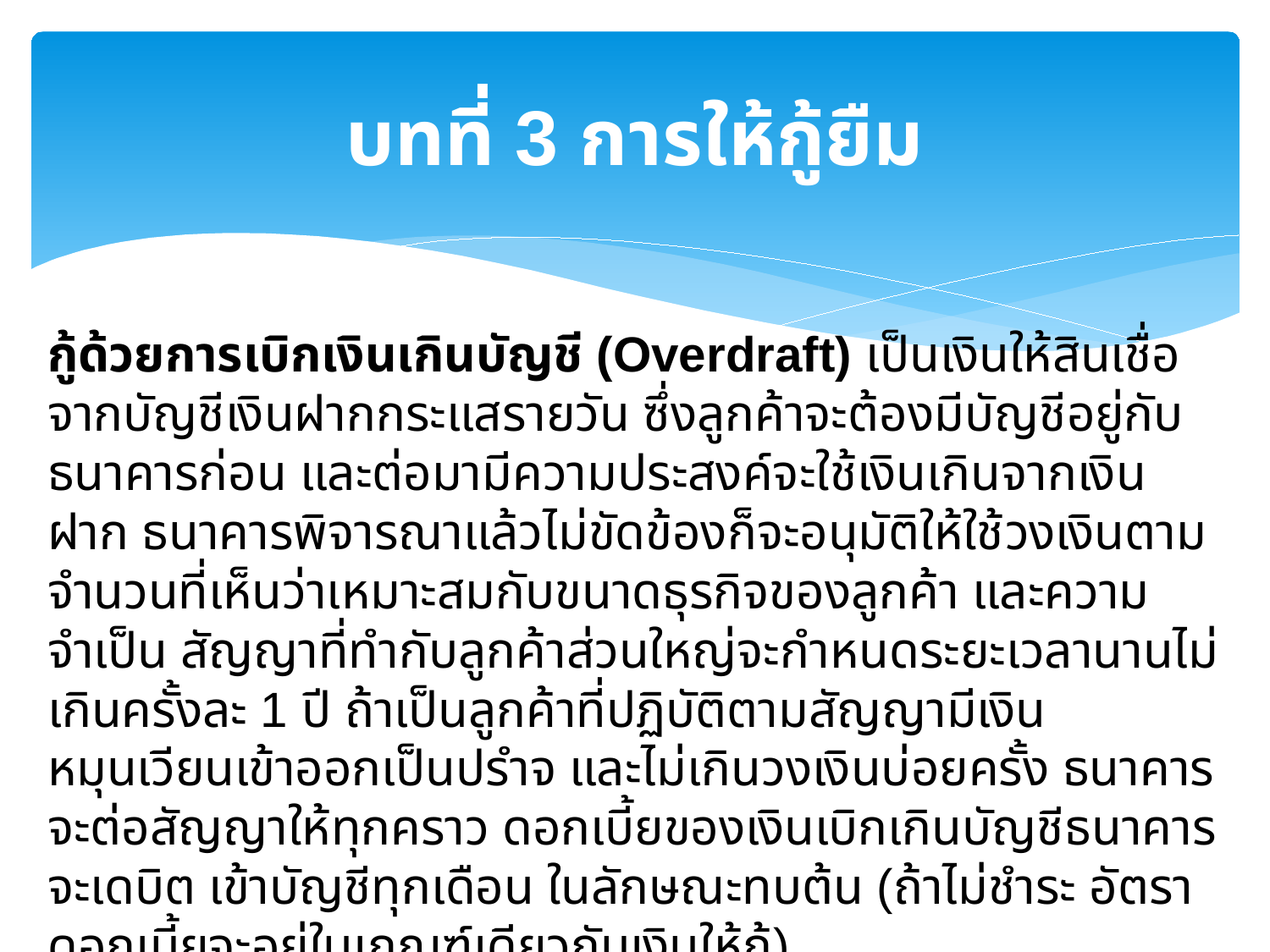

# บทที่ 3 การให้กู้ยืม
กู้ด้วยการเบิกเงินเกินบัญชี (Overdraft) เป็นเงินให้สินเชื่อ จากบัญชีเงินฝากกระแสรายวัน ซึ่งลูกค้าจะต้องมีบัญชีอยู่กับธนาคารก่อน และต่อมามีความประสงค์จะใช้เงินเกินจากเงินฝาก ธนาคารพิจารณาแล้วไม่ขัดข้องก็จะอนุมัติให้ใช้วงเงินตามจำนวนที่เห็นว่าเหมาะสมกับขนาดธุรกิจของลูกค้า และความจำเป็น สัญญาที่ทำกับลูกค้าส่วนใหญ่จะกำหนดระยะเวลานานไม่เกินครั้งละ 1 ปี ถ้าเป็นลูกค้าที่ปฏิบัติตามสัญญามีเงินหมุนเวียนเข้าออกเป็นปรำจ และไม่เกินวงเงินบ่อยครั้ง ธนาคารจะต่อสัญญาให้ทุกคราว ดอกเบี้ยของเงินเบิกเกินบัญชีธนาคารจะเดบิต เข้าบัญชีทุกเดือน ในลักษณะทบต้น (ถ้าไม่ชำระ อัตราดอกเบี้ยจะอยู่ในเกณฑ์เดียวกับเงินให้กู้)
	หลักการบันทึกดอกเบี้ยเงินเบิกเกินบัญชีมี 2 วิธี
บันทึกเข้าบัญชีเงินฝากกระแสรายวัน
บันทึกบัญชีลูกหนี้เงินเบิกเกิน